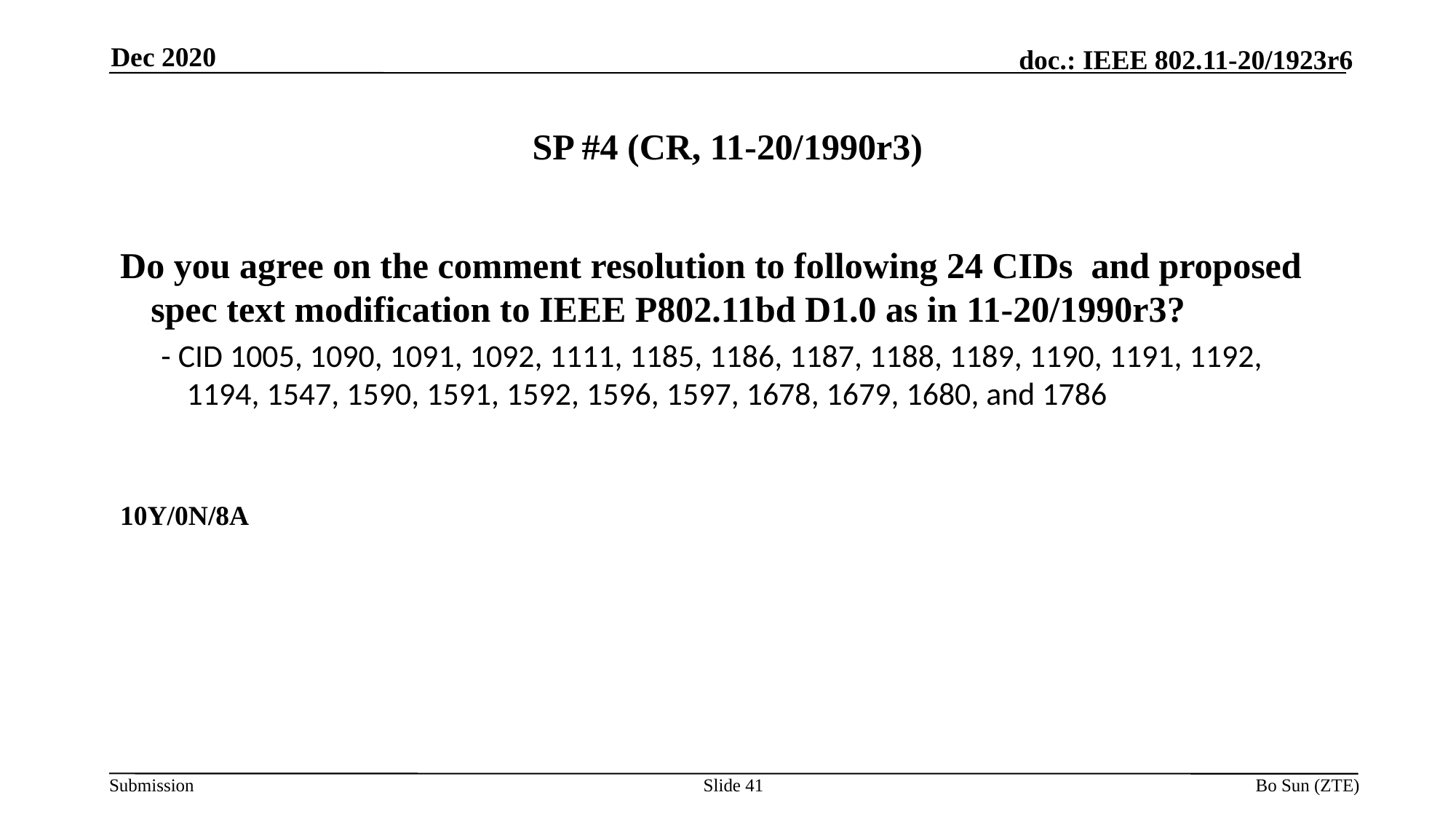

Dec 2020
# SP #4 (CR, 11-20/1990r3)
Do you agree on the comment resolution to following 24 CIDs  and proposed spec text modification to IEEE P802.11bd D1.0 as in 11-20/1990r3?
- CID 1005, 1090, 1091, 1092, 1111, 1185, 1186, 1187, 1188, 1189, 1190, 1191, 1192, 1194, 1547, 1590, 1591, 1592, 1596, 1597, 1678, 1679, 1680, and 1786

10Y/0N/8A
Slide 41
Bo Sun (ZTE)